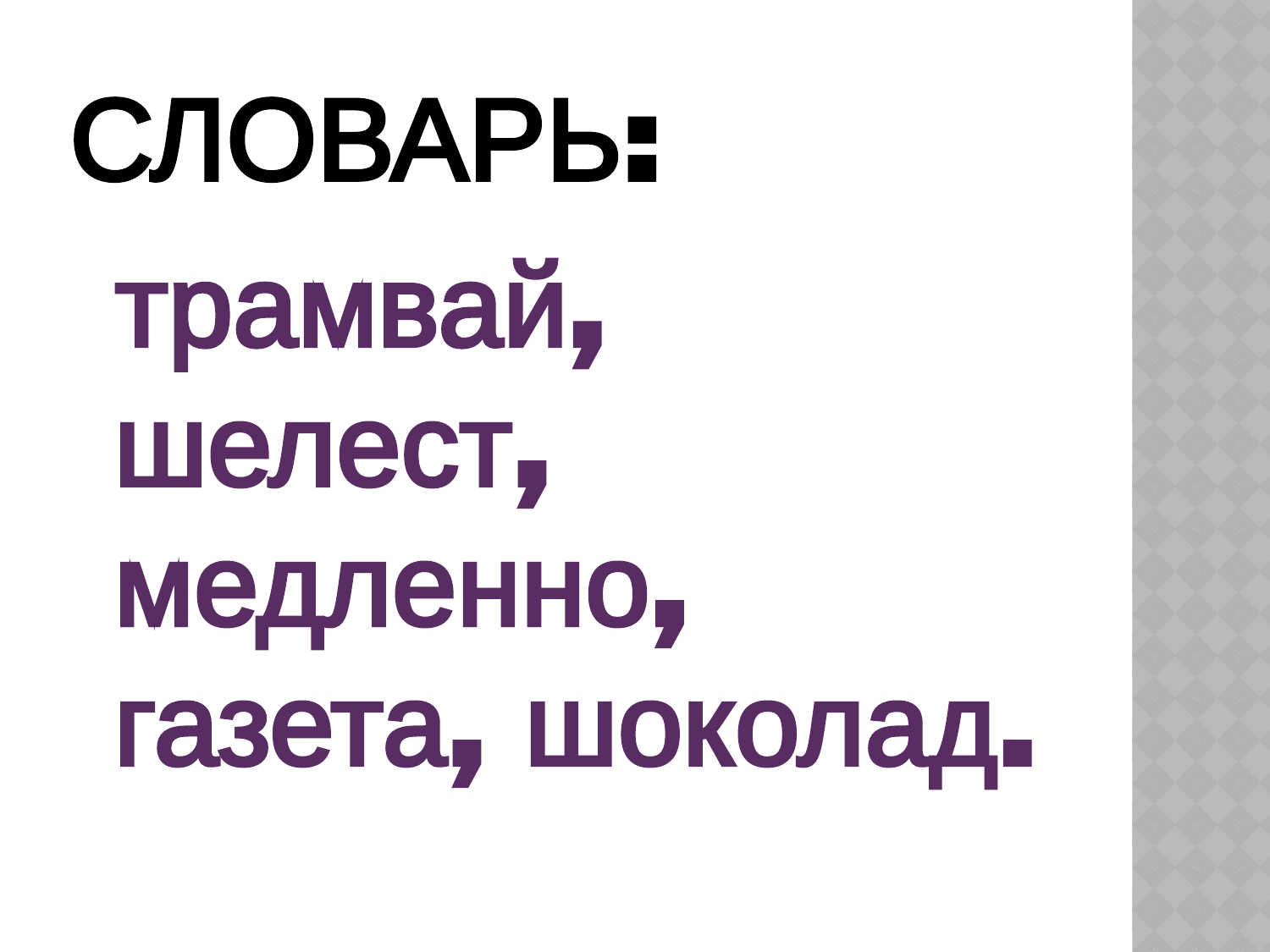

# Словарь:
 трамвай, шелест,  медленно, газета, шоколад.